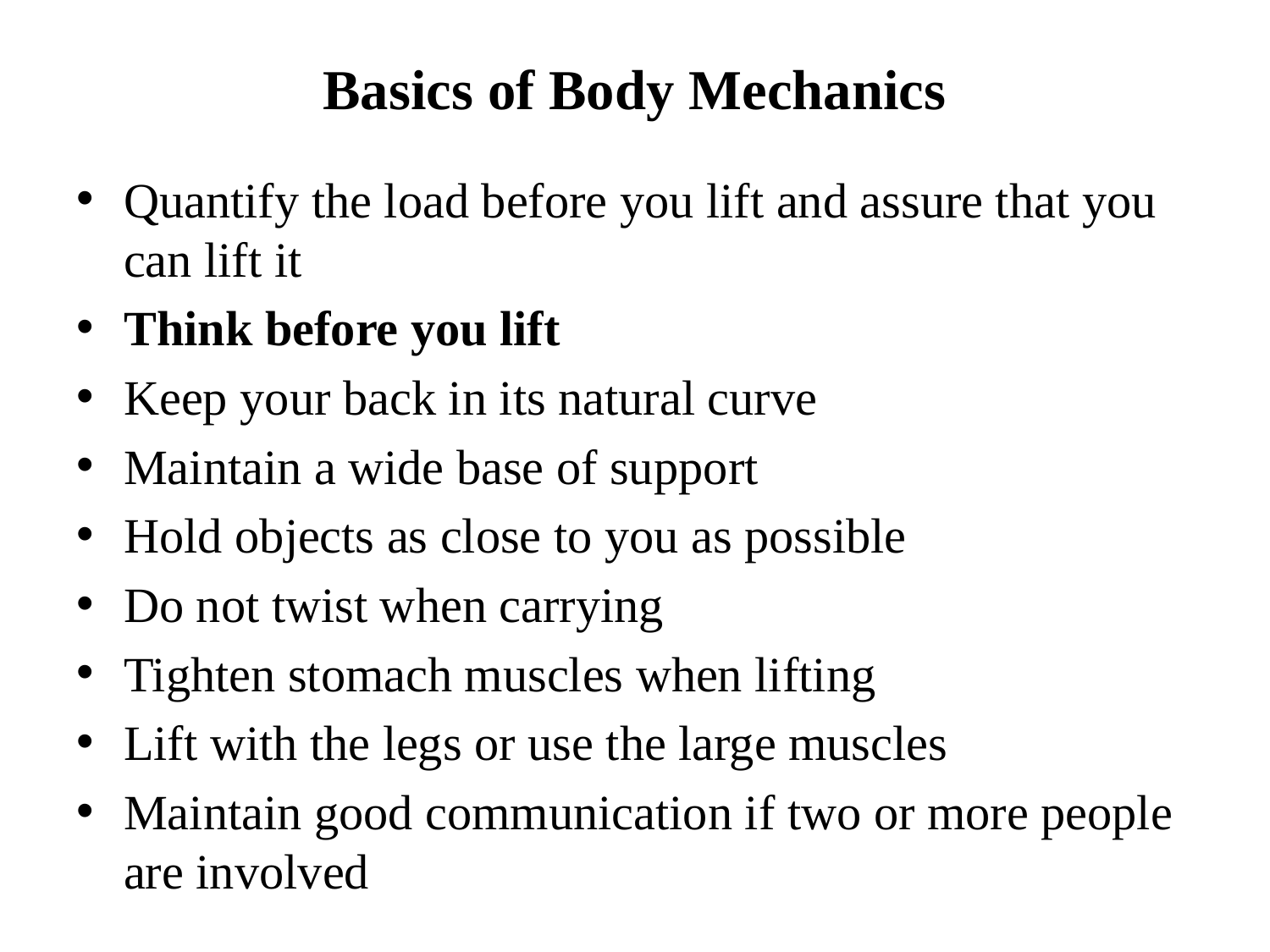

# Basics of Body Mechanics
Quantify the load before you lift and assure that you can lift it
Think before you lift
Keep your back in its natural curve
Maintain a wide base of support
Hold objects as close to you as possible
Do not twist when carrying
Tighten stomach muscles when lifting
Lift with the legs or use the large muscles
Maintain good communication if two or more people are involved